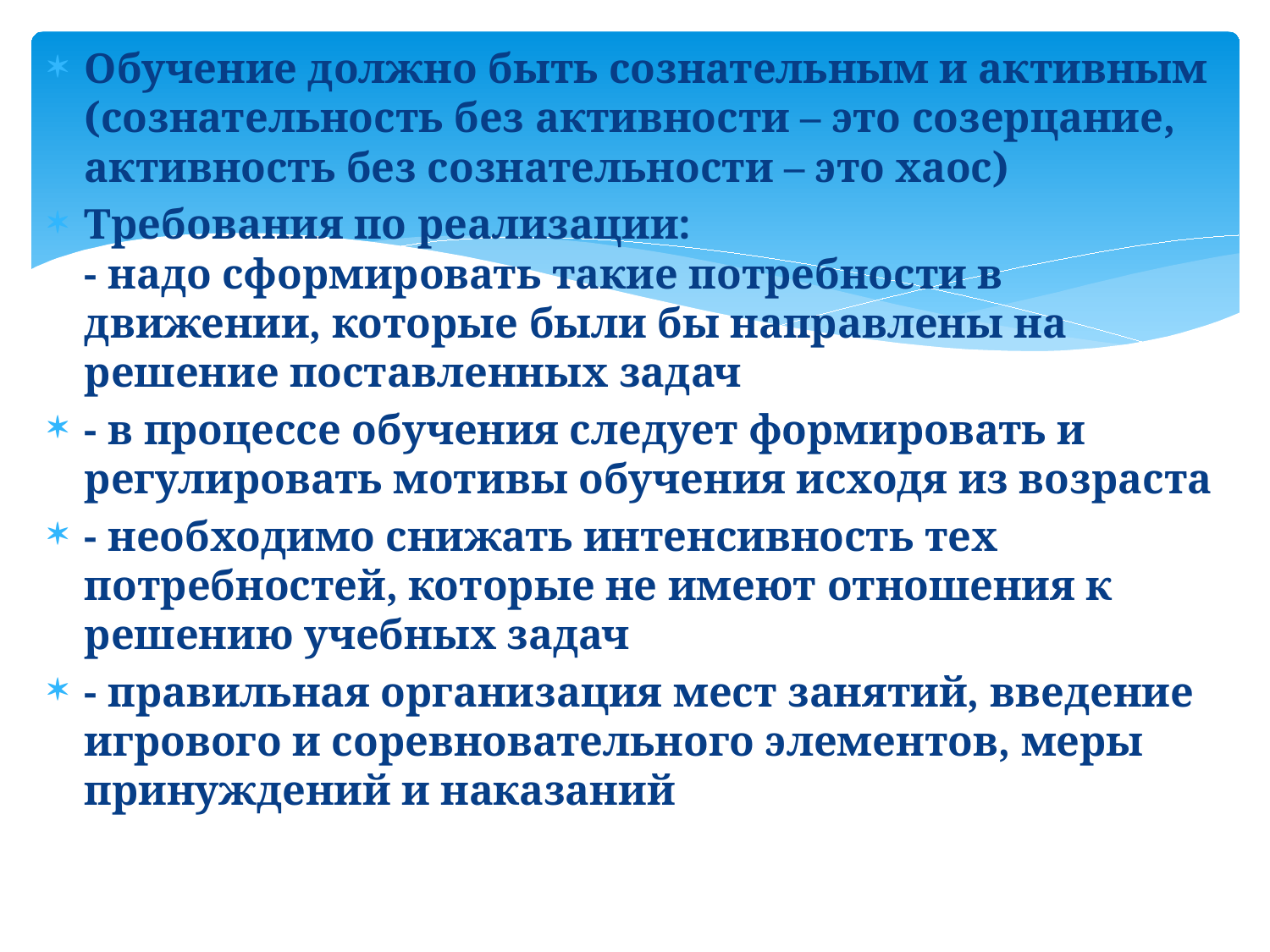

Обучение должно быть сознательным и активным (сознательность без активности – это созерцание, активность без сознательности – это хаос)
Требования по реализации:
- надо сформировать такие потребности в движении, которые были бы направлены на решение поставленных задач
- в процессе обучения следует формировать и регулировать мотивы обучения исходя из возраста
- необходимо снижать интенсивность тех потребностей, которые не имеют отношения к решению учебных задач
- правильная организация мест занятий, введение игрового и соревновательного элементов, меры принуждений и наказаний